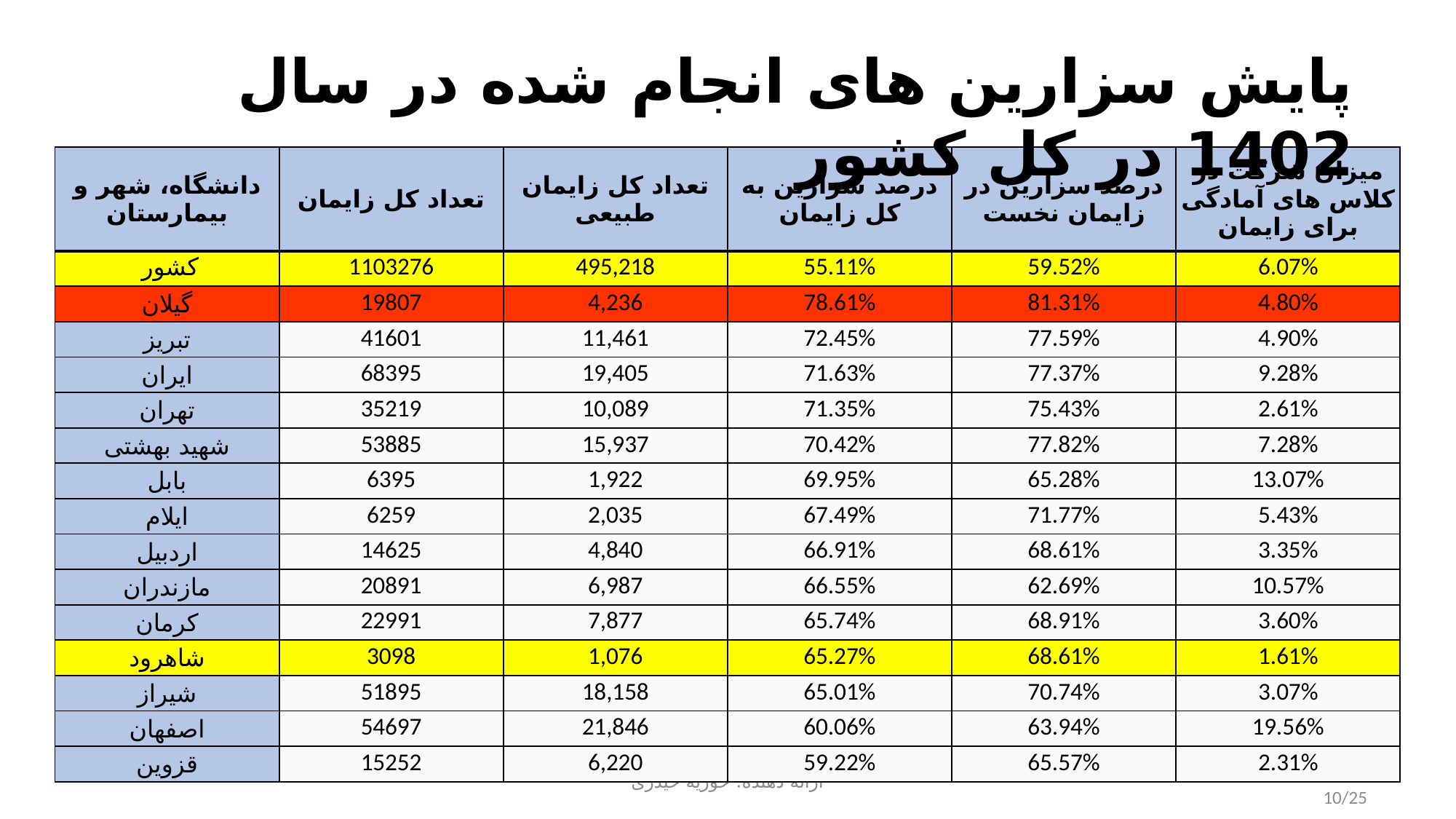

پایش سزارین های انجام شده در سال 1402 در کل کشور
| دانشگاه، شهر و بیمارستان | تعداد کل زایمان | تعداد کل زایمان طبیعی | درصد سزارین به کل زایمان | درصد سزارین در زایمان نخست | میزان شرکت در کلاس های آمادگی برای زایمان |
| --- | --- | --- | --- | --- | --- |
| کشور | 1103276 | 495,218 | 55.11% | 59.52% | 6.07% |
| گیلان | 19807 | 4,236 | 78.61% | 81.31% | 4.80% |
| تبریز | 41601 | 11,461 | 72.45% | 77.59% | 4.90% |
| ايران | 68395 | 19,405 | 71.63% | 77.37% | 9.28% |
| تهران | 35219 | 10,089 | 71.35% | 75.43% | 2.61% |
| شهید بهشتی | 53885 | 15,937 | 70.42% | 77.82% | 7.28% |
| بابل | 6395 | 1,922 | 69.95% | 65.28% | 13.07% |
| ایلام | 6259 | 2,035 | 67.49% | 71.77% | 5.43% |
| اردبيل | 14625 | 4,840 | 66.91% | 68.61% | 3.35% |
| مازندران | 20891 | 6,987 | 66.55% | 62.69% | 10.57% |
| کرمان | 22991 | 7,877 | 65.74% | 68.91% | 3.60% |
| شاهرود | 3098 | 1,076 | 65.27% | 68.61% | 1.61% |
| شیراز | 51895 | 18,158 | 65.01% | 70.74% | 3.07% |
| اصفهان | 54697 | 21,846 | 60.06% | 63.94% | 19.56% |
| قزوین | 15252 | 6,220 | 59.22% | 65.57% | 2.31% |
ارائه دهنده: حوریه حیدری
10/25